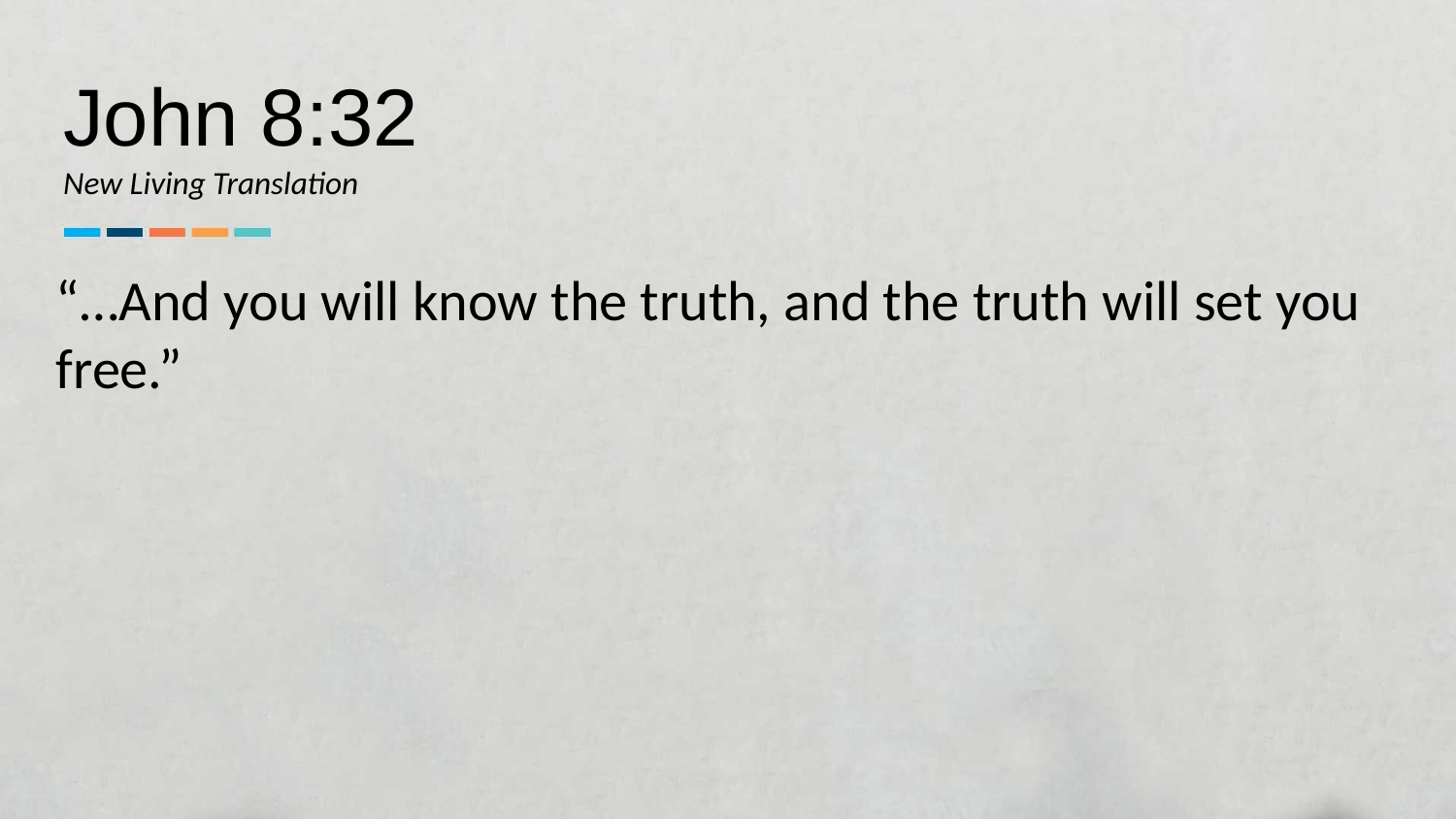

John 8:32
New Living Translation
“…And you will know the truth, and the truth will set you free.”